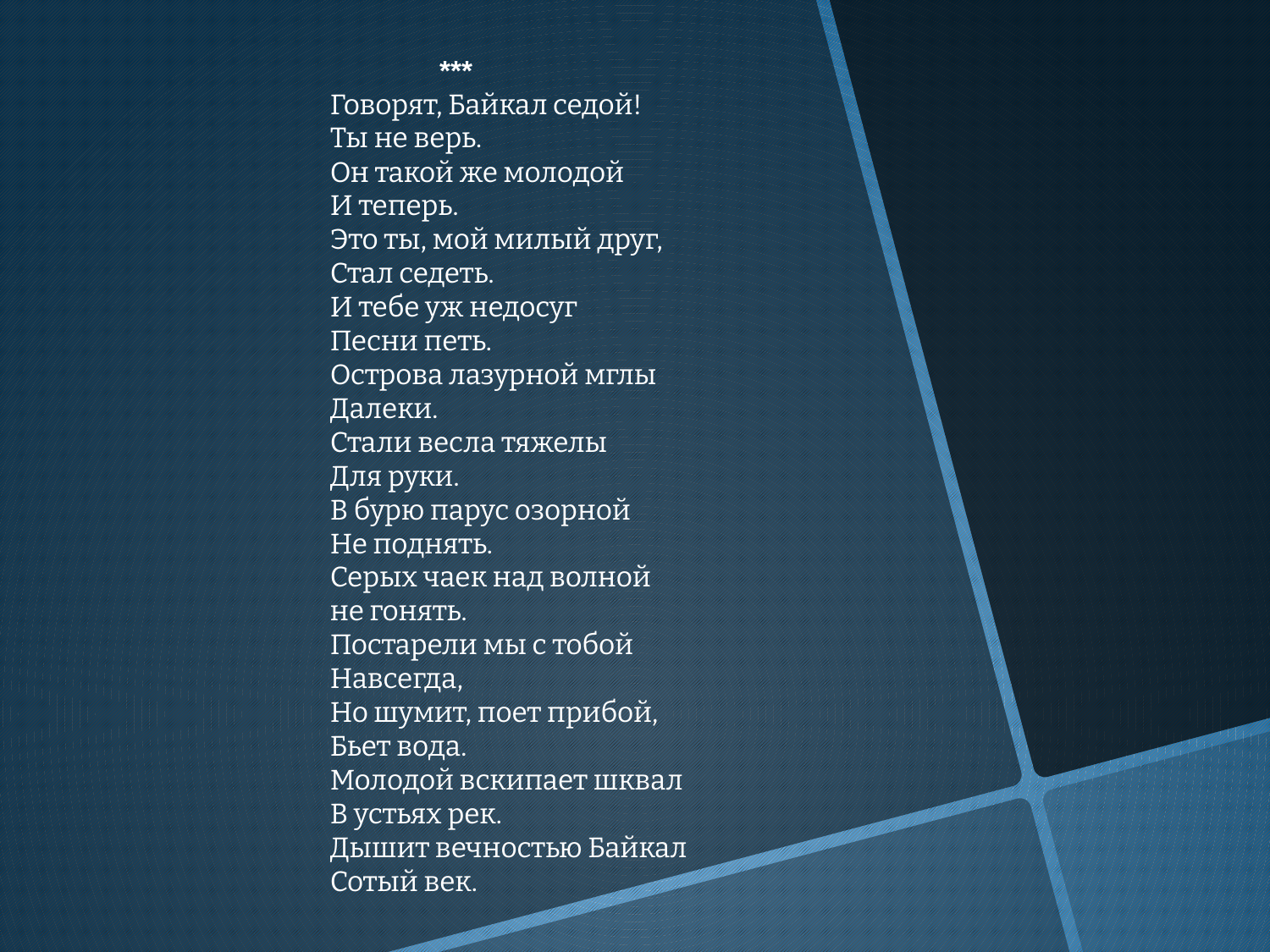

***
Говорят, Байкал седой!
Ты не верь.
Он такой же молодой
И теперь.
Это ты, мой милый друг,
Стал седеть.
И тебе уж недосуг
Песни петь.
Острова лазурной мглы
Далеки.
Стали весла тяжелы
Для руки.
В бурю парус озорной
Не поднять.
Серых чаек над волной
не гонять.
Постарели мы с тобой
Навсегда,
Но шумит, поет прибой,
Бьет вода.
Молодой вскипает шквал
В устьях рек.
Дышит вечностью Байкал
Сотый век.